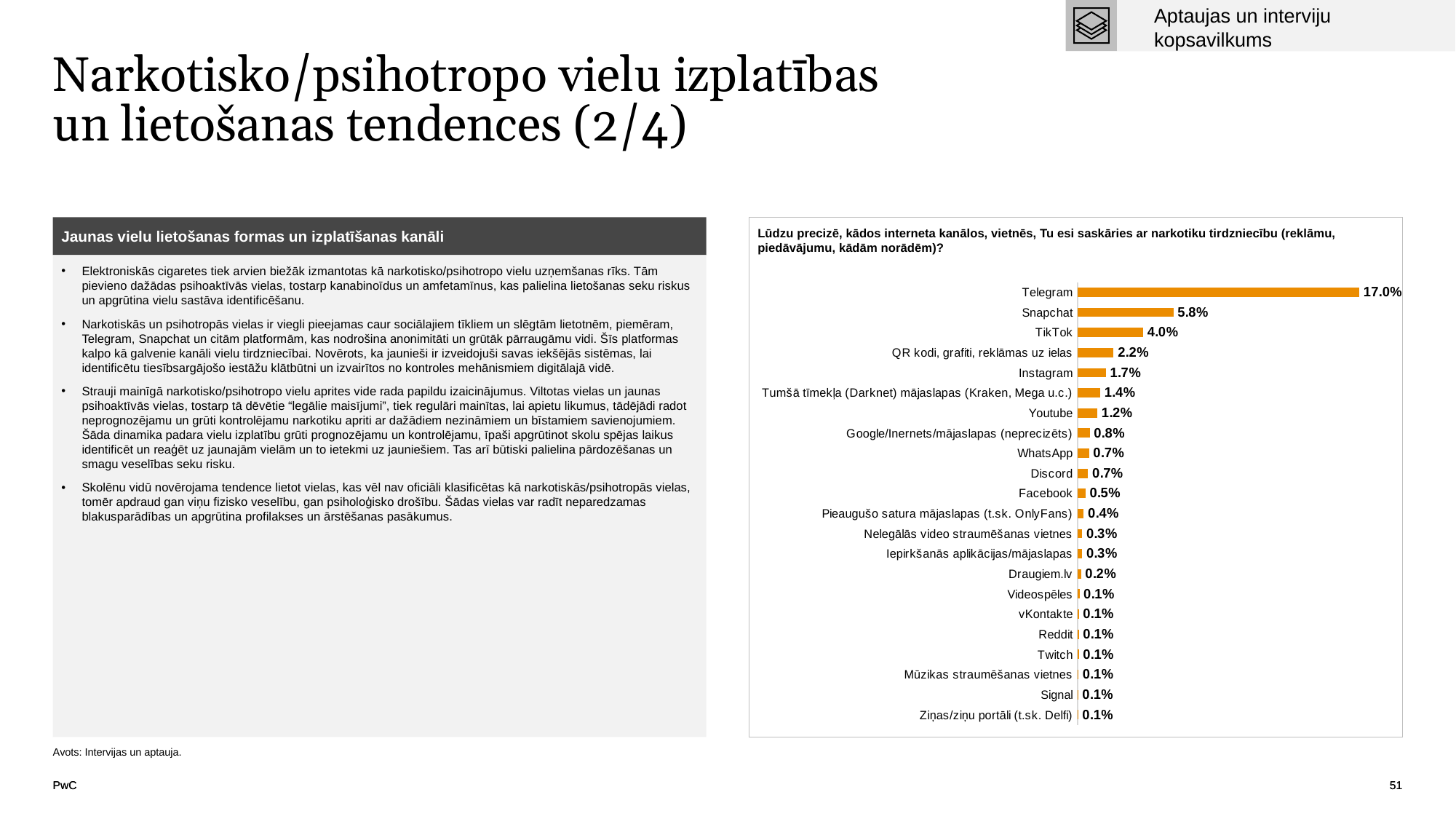

Aptaujas un interviju
kopsavilkums

# Narkotisko/psihotropo vielu izplatības un lietošanas tendences (2/4)
Jaunas vielu lietošanas formas un izplatīšanas kanāli
Lūdzu precizē, kādos interneta kanālos, vietnēs, Tu esi saskāries ar narkotiku tirdzniecību (reklāmu, piedāvājumu, kādām norādēm)?
Elektroniskās cigaretes tiek arvien biežāk izmantotas kā narkotisko/psihotropo vielu uzņemšanas rīks. Tām pievieno dažādas psihoaktīvās vielas, tostarp kanabinoīdus un amfetamīnus, kas palielina lietošanas seku riskus un apgrūtina vielu sastāva identificēšanu.
Narkotiskās un psihotropās vielas ir viegli pieejamas caur sociālajiem tīkliem un slēgtām lietotnēm, piemēram, Telegram, Snapchat un citām platformām, kas nodrošina anonimitāti un grūtāk pārraugāmu vidi. Šīs platformas kalpo kā galvenie kanāli vielu tirdzniecībai. Novērots, ka jaunieši ir izveidojuši savas iekšējās sistēmas, lai identificētu tiesībsargājošo iestāžu klātbūtni un izvairītos no kontroles mehānismiem digitālajā vidē.
Strauji mainīgā narkotisko/psihotropo vielu aprites vide rada papildu izaicinājumus. Viltotas vielas un jaunas psihoaktīvās vielas, tostarp tā dēvētie “legālie maisījumi”, tiek regulāri mainītas, lai apietu likumus, tādējādi radot neprognozējamu un grūti kontrolējamu narkotiku apriti ar dažādiem nezināmiem un bīstamiem savienojumiem. Šāda dinamika padara vielu izplatību grūti prognozējamu un kontrolējamu, īpaši apgrūtinot skolu spējas laikus identificēt un reaģēt uz jaunajām vielām un to ietekmi uz jauniešiem. Tas arī būtiski palielina pārdozēšanas un smagu veselības seku risku.
Skolēnu vidū novērojama tendence lietot vielas, kas vēl nav oficiāli klasificētas kā narkotiskās/psihotropās vielas, tomēr apdraud gan viņu fizisko veselību, gan psiholoģisko drošību. Šādas vielas var radīt neparedzamas blakusparādības un apgrūtina profilakses un ārstēšanas pasākumus.

### Chart

| Category |  |
|---|---|
| Telegram | 0.17042465238632093 |
| Snapchat | 0.0580608793686584 |
| TikTok | 0.03983464862833521 |
| QR kodi, grafiti, reklāmas uz ielas | 0.021984216459977453 |
| Instagram | 0.01728673431040962 |
| Tumšā tīmekļa (Darknet) mājaslapas (Kraken, Mega u.c.) | 0.013904547162720781 |
| Youtube | 0.012213453588876362 |
| Google/Inernets/mājaslapas (neprecizēts) | 0.007515971439308531 |
| WhatsApp | 0.007140172867343104 |
| Discord | 0.006576475009394964 |
| Facebook | 0.004885381435550545 |
| Pieaugušo satura mājaslapas (t.sk. OnlyFans) | 0.003945885005636978 |
| Nelegālās video straumēšanas vietnes | 0.003006388575723412 |
| Iepirkšanās aplikācijas/mājaslapas | 0.003006388575723412 |
| Draugiem.lv | 0.002254791431792559 |
| Videospēles | 0.0013152950018789928 |
| vKontakte | 0.0009394964299135664 |
| Reddit | 0.0009394964299135664 |
| Twitch | 0.0009394964299135664 |
| Mūzikas straumēšanas vietnes | 0.000751597143930853 |
| Signal | 0.0005636978579481398 |
| Ziņas/ziņu portāli (t.sk. Delfi) | 0.0005636978579481398 |
Avots: Intervijas un aptauja.
PwC
51
51